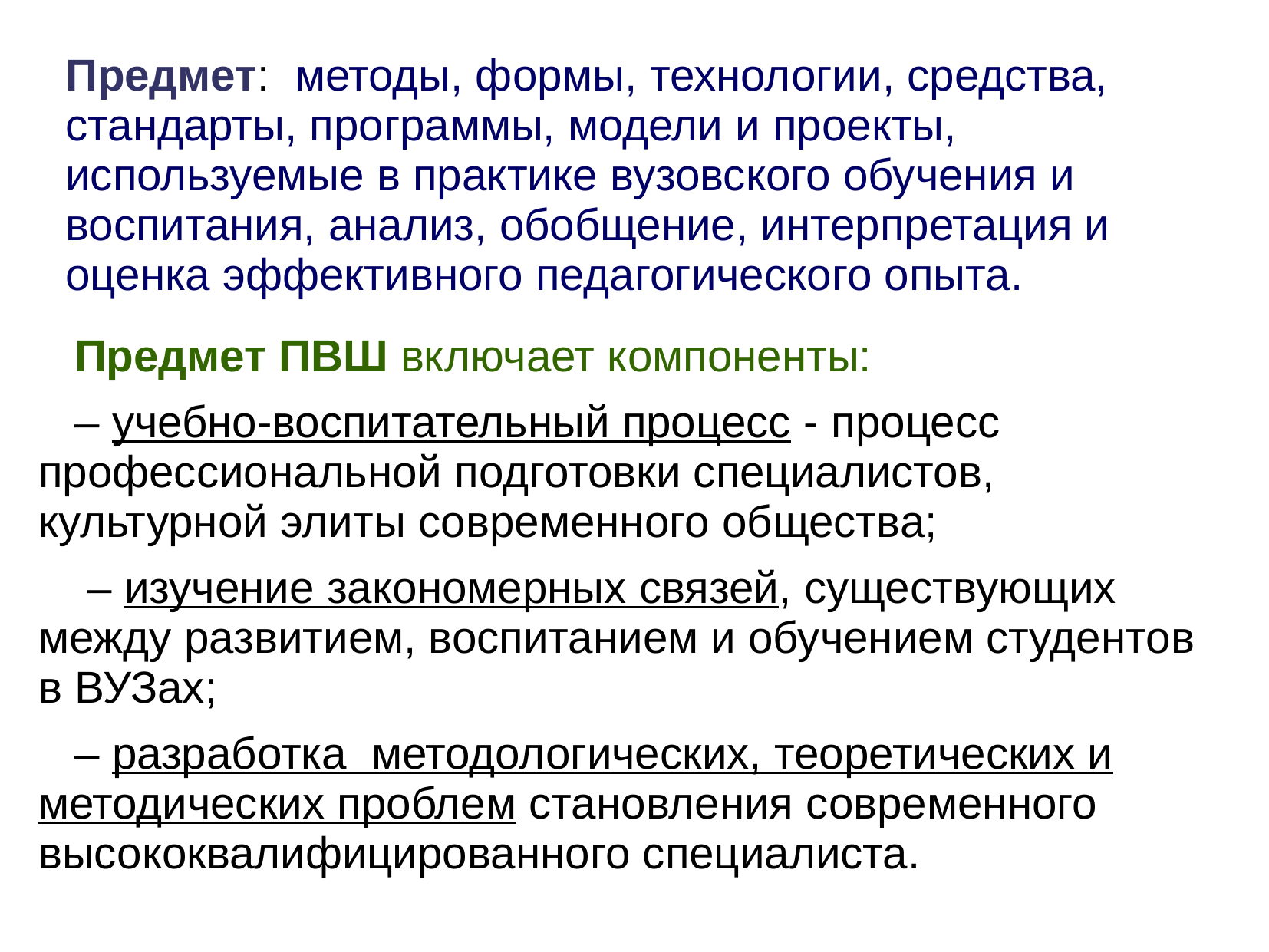

Предмет:  методы, формы, технологии, средства, стандарты, программы, модели и проекты, используемые в практике вузовского обучения и воспитания, анализ, обобщение, интерпретация и оценка эффективного педагогического опыта.
Предмет ПВШ включает компоненты:
– учебно-воспитательный процесс - процесс профессиональной подготовки специалистов, культурной элиты современного общества;
 – изучение закономерных связей, существующих между развитием, воспитанием и обучением студентов в ВУЗах;
– разработка  методологических, теоретических и методических проблем становления современного  высококвалифицированного специалиста.